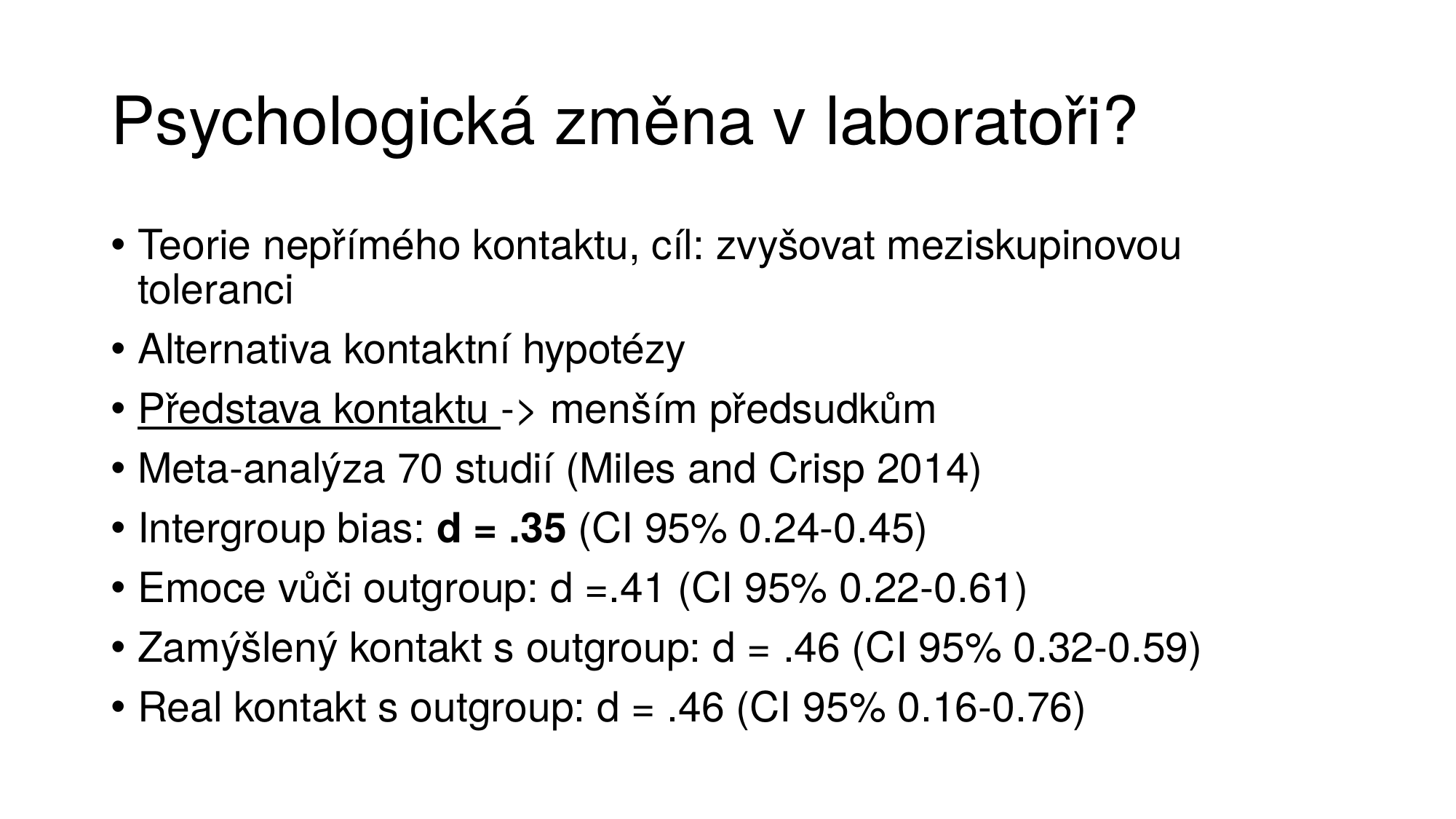

# Psychologická změna v laboratoři?
Teorie nepřímého kontaktu, cíl: zvyšovat meziskupinovou toleranci
Alternativa kontaktní hypotézy
Představa kontaktu -> menším předsudkům
Meta-analýza 70 studií (Miles and Crisp 2014)
Intergroup bias: d = .35 (CI 95% 0.24-0.45)
Emoce vůči outgroup: d =.41 (CI 95% 0.22-0.61)
Zamýšlený kontakt s outgroup: d = .46 (CI 95% 0.32-0.59)
Real kontakt s outgroup: d = .46 (CI 95% 0.16-0.76)